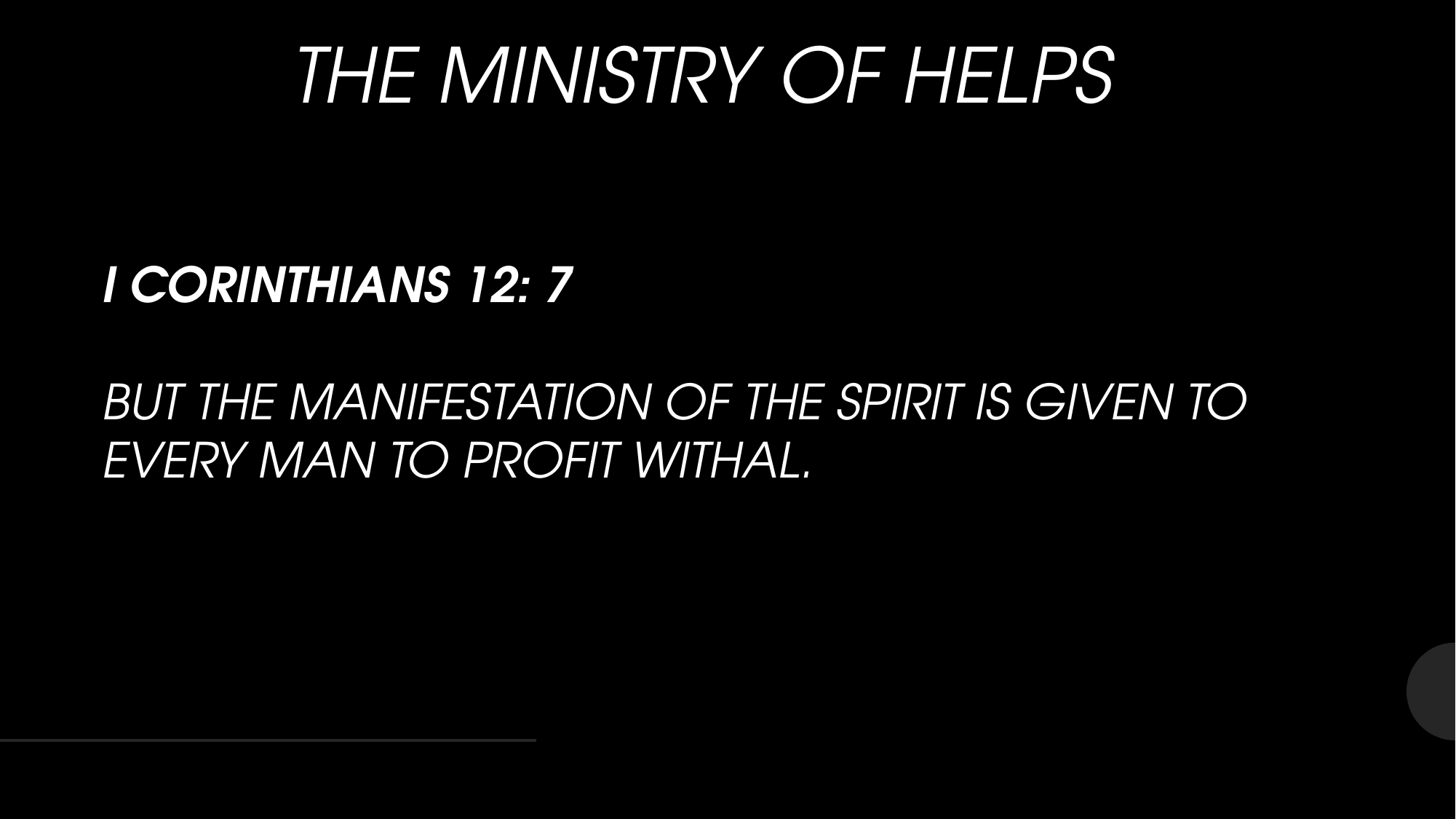

THE MINISTRY OF HELPS
# I CORINTHIANS 12: 7 BUT THE MANIFESTATION OF THE SPIRIT IS GIVEN TO EVERY MAN TO PROFIT WITHAL.